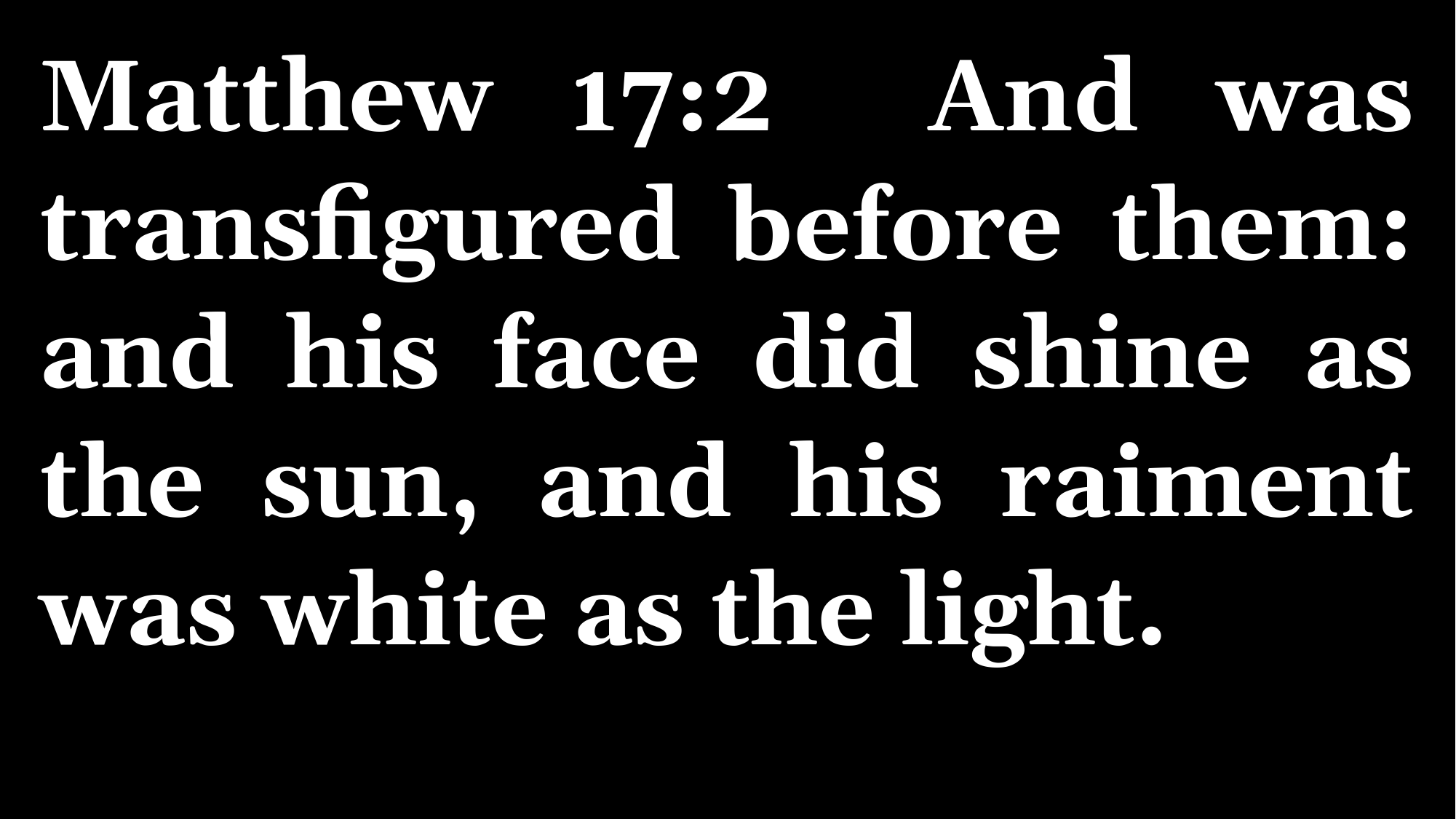

Matthew 17:2  And was transfigured before them: and his face did shine as the sun, and his raiment was white as the light.